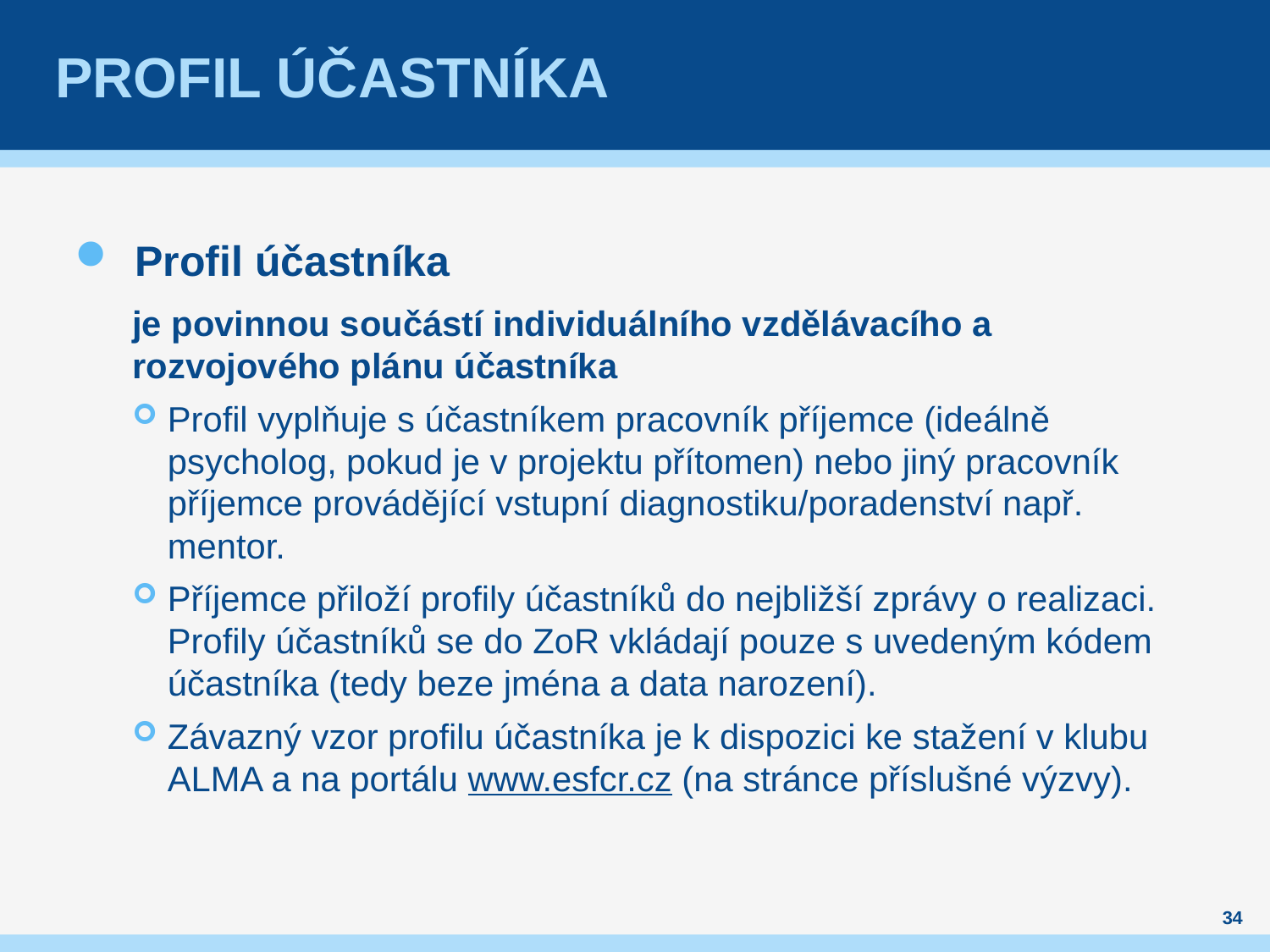

# Profil účastníka

Profil účastníka
je povinnou součástí individuálního vzdělávacího a rozvojového plánu účastníka
Profil vyplňuje s účastníkem pracovník příjemce (ideálně psycholog, pokud je v projektu přítomen) nebo jiný pracovník příjemce provádějící vstupní diagnostiku/poradenství např. mentor.
Příjemce přiloží profily účastníků do nejbližší zprávy o realizaci. Profily účastníků se do ZoR vkládají pouze s uvedeným kódem účastníka (tedy beze jména a data narození).
Závazný vzor profilu účastníka je k dispozici ke stažení v klubu ALMA a na portálu www.esfcr.cz (na stránce příslušné výzvy).
34